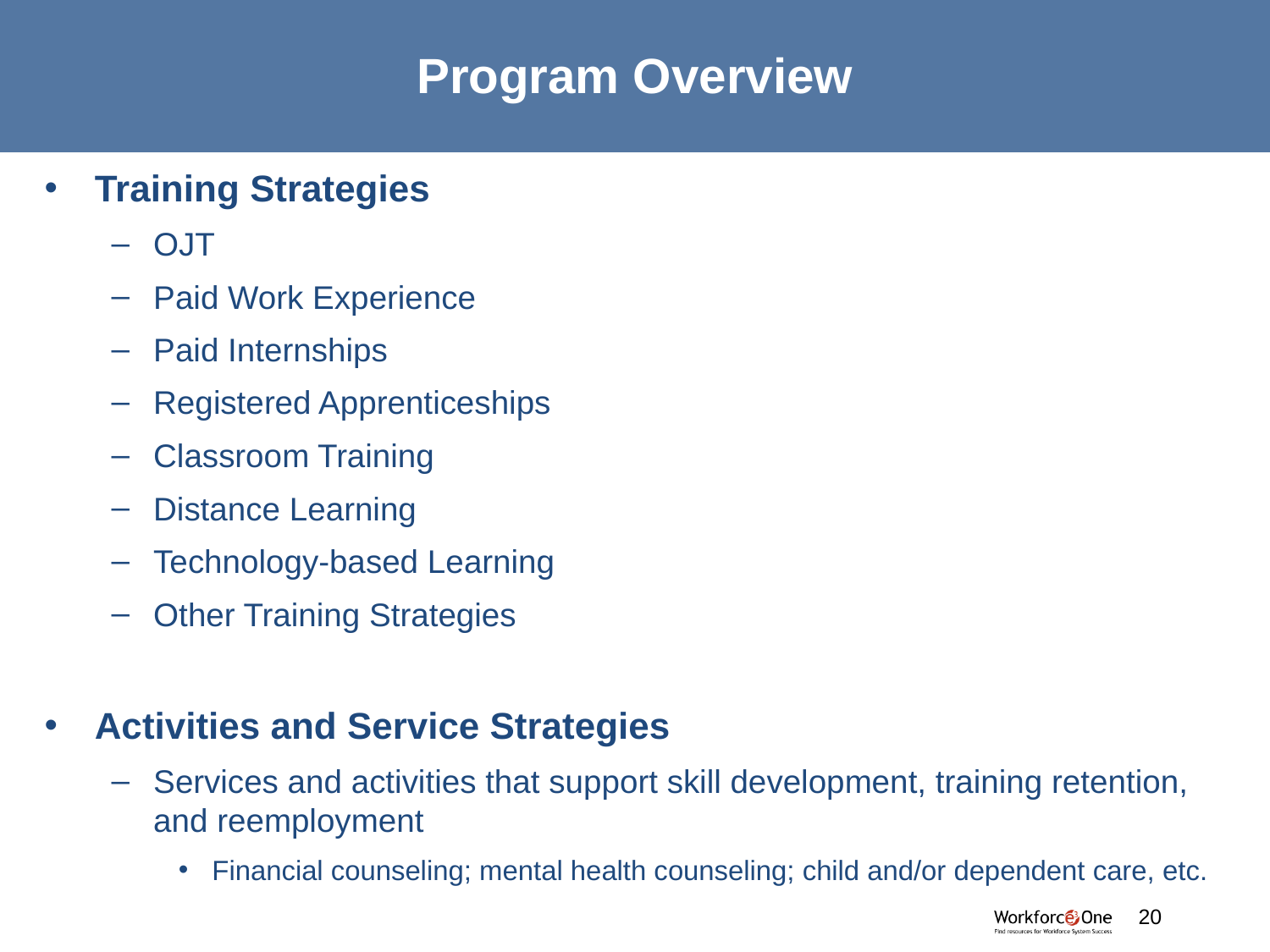

# Program Overview
Training Strategies
OJT
Paid Work Experience
Paid Internships
Registered Apprenticeships
Classroom Training
Distance Learning
Technology-based Learning
Other Training Strategies

Activities and Service Strategies
Services and activities that support skill development, training retention, and reemployment
Financial counseling; mental health counseling; child and/or dependent care, etc.

#
20